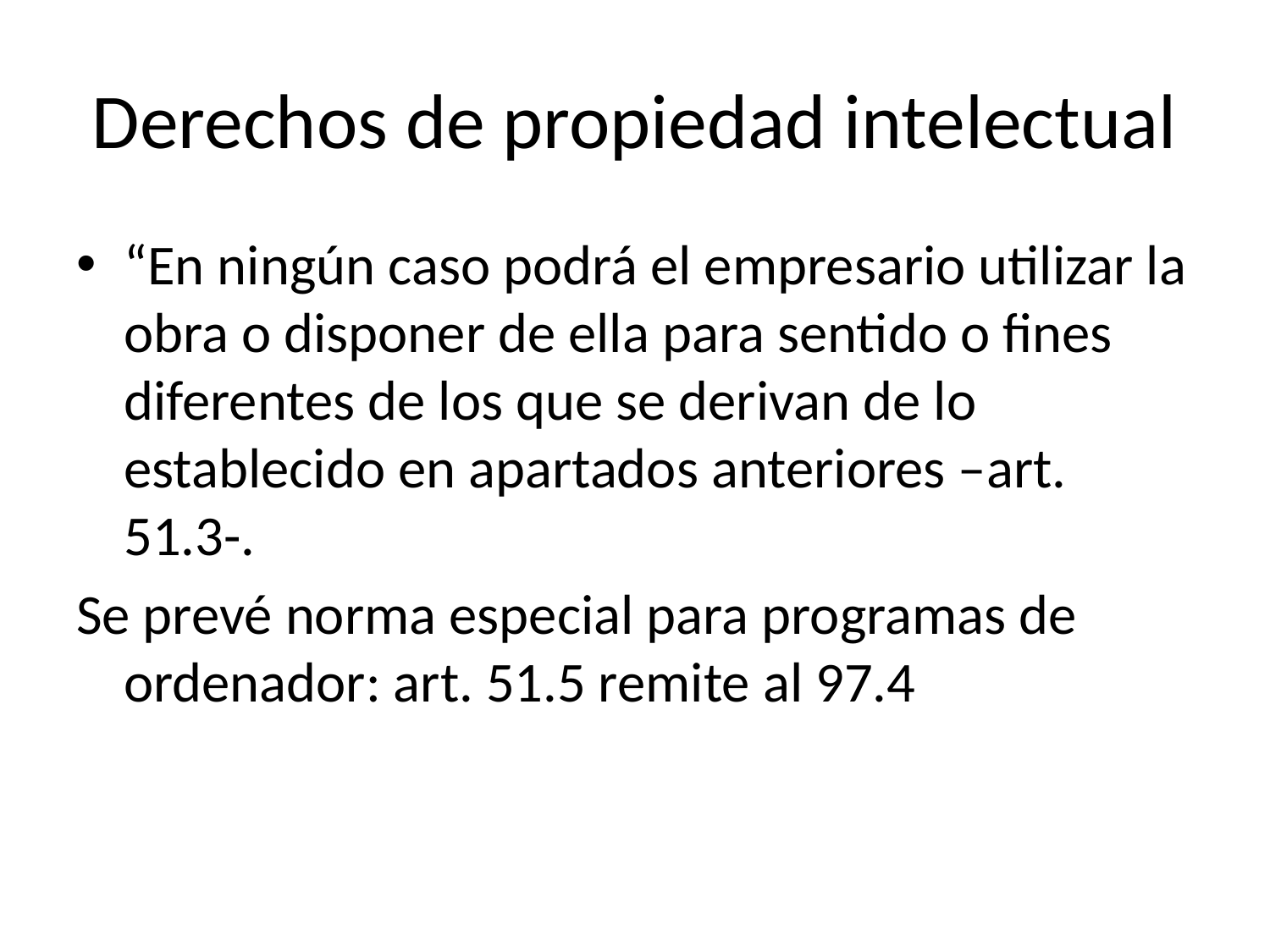

# Derechos de propiedad intelectual
“En ningún caso podrá el empresario utilizar la obra o disponer de ella para sentido o fines diferentes de los que se derivan de lo establecido en apartados anteriores –art. 51.3-.
Se prevé norma especial para programas de ordenador: art. 51.5 remite al 97.4